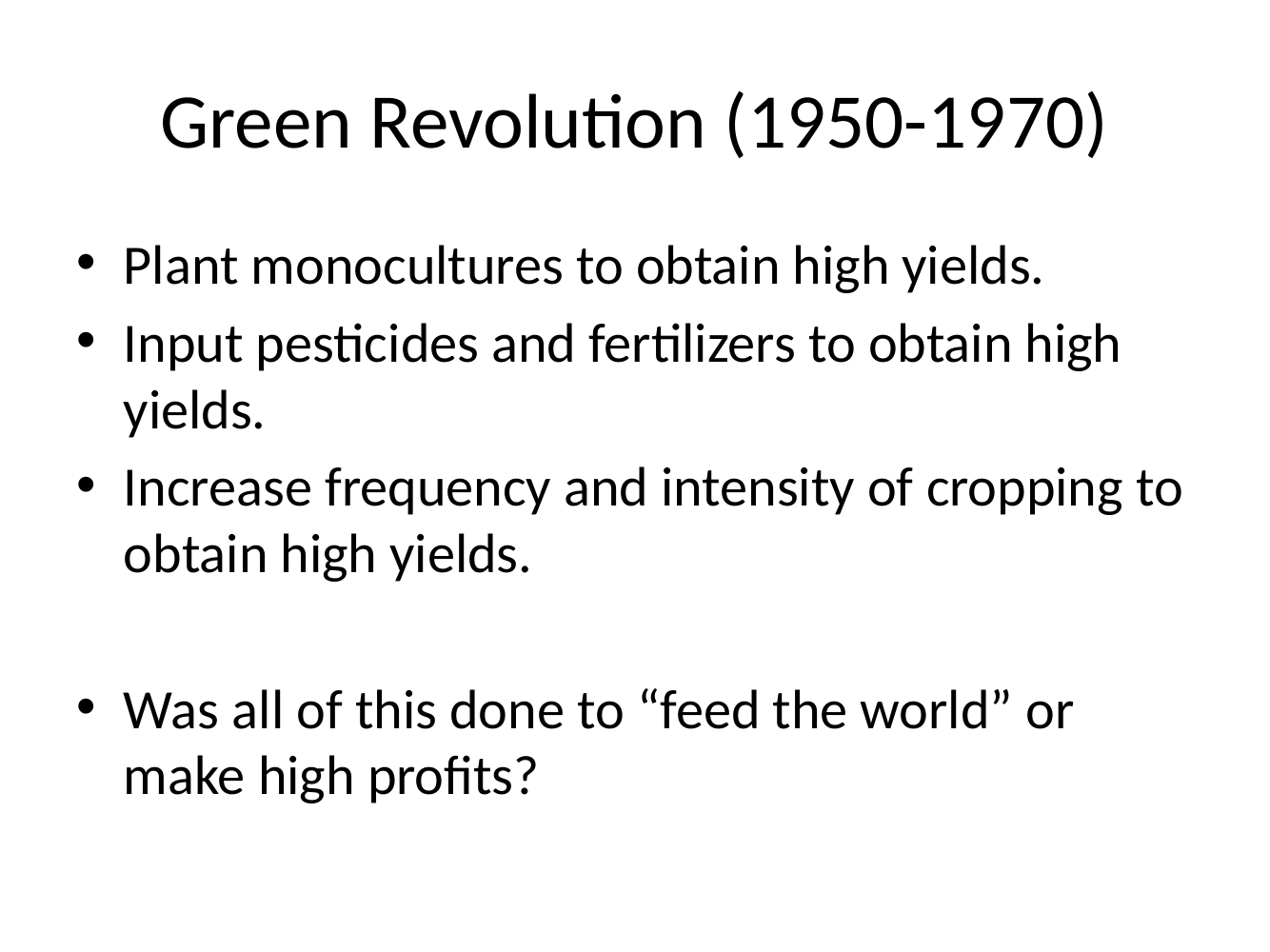

# Green Revolution (1950-1970)
Plant monocultures to obtain high yields.
Input pesticides and fertilizers to obtain high yields.
Increase frequency and intensity of cropping to obtain high yields.

Was all of this done to “feed the world” or make high profits?